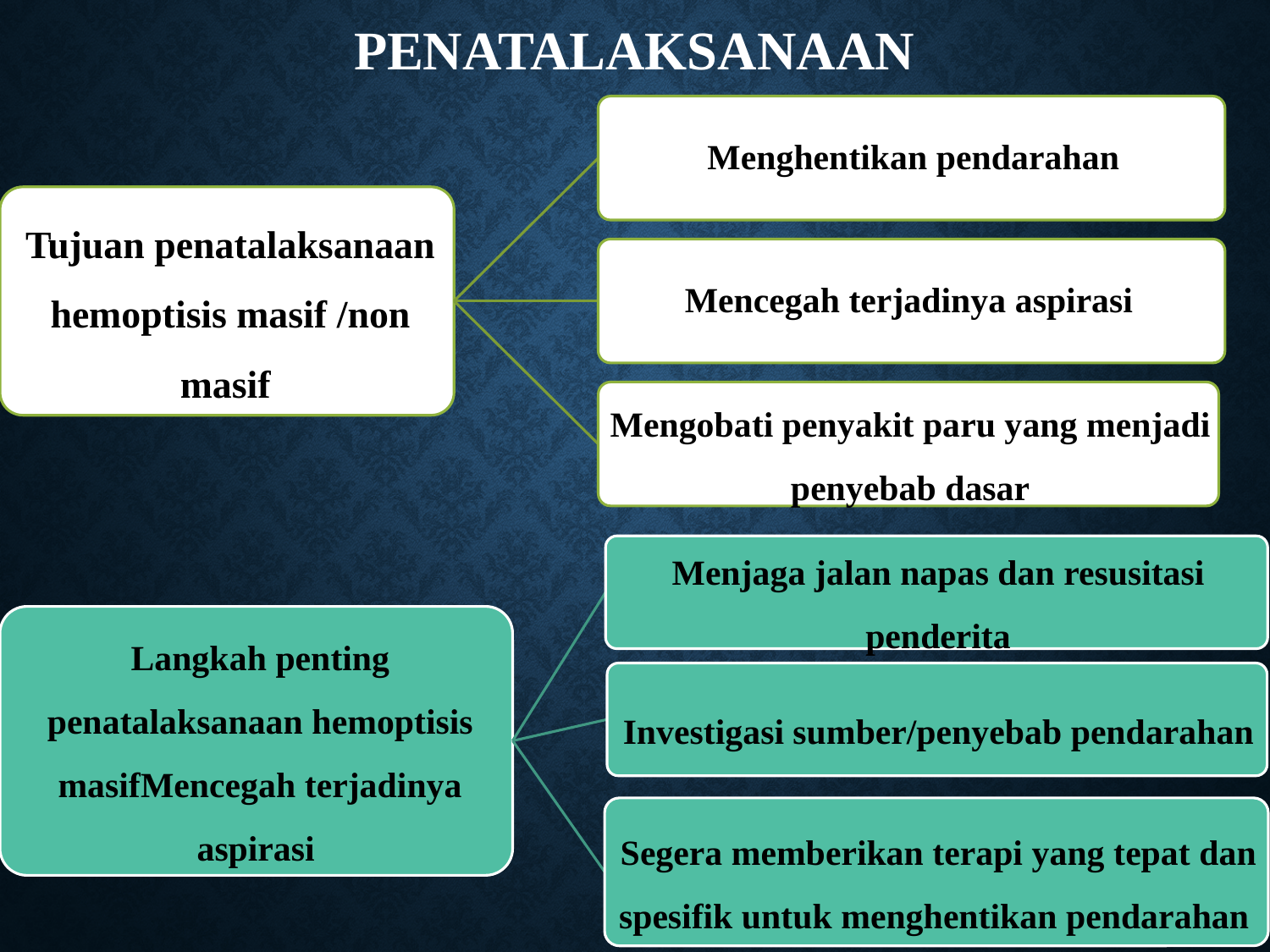

# penatalaksanaan
Tujuan penatalaksanaan hemoptisis masif /non masif

Menghentikan pendarahan

Mencegah terjadinya aspirasi

Mengobati penyakit paru yang menjadi penyebab dasar
Langkah penting penatalaksanaan hemoptisis masifMencegah terjadinya aspirasi

Menjaga jalan napas dan resusitasi penderita

Investigasi sumber/penyebab pendarahan

Segera memberikan terapi yang tepat dan spesifik untuk menghentikan pendarahan